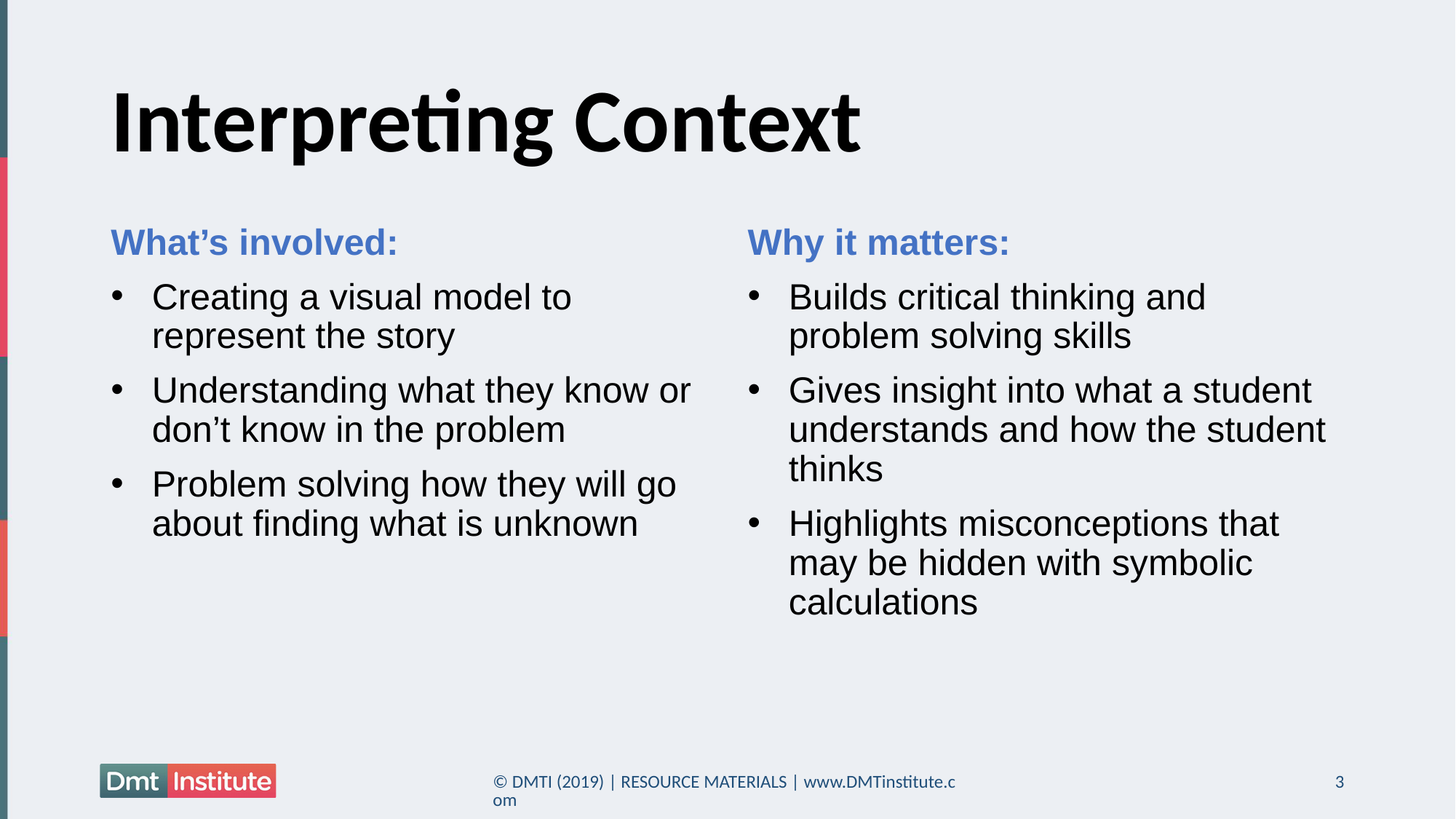

# Interpreting Context
What’s involved:
Creating a visual model to represent the story
Understanding what they know or don’t know in the problem
Problem solving how they will go about finding what is unknown

Why it matters:
Builds critical thinking and problem solving skills
Gives insight into what a student understands and how the student thinks
Highlights misconceptions that may be hidden with symbolic
calculations
© DMTI (2019) | RESOURCE MATERIALS | www.DMTinstitute.com
3